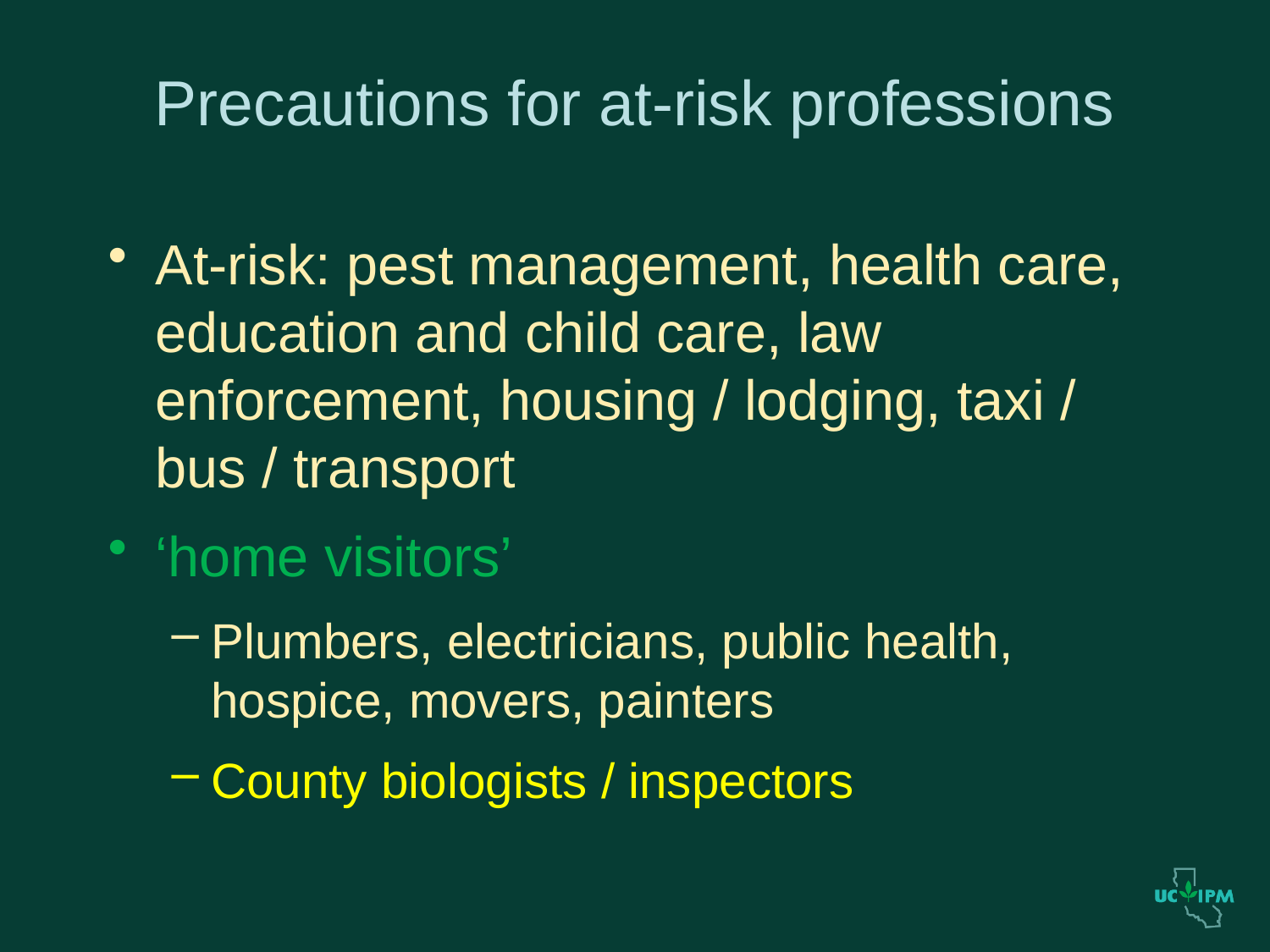

# Precautions for at-risk professions
At-risk: pest management, health care, education and child care, law enforcement, housing / lodging, taxi / bus / transport
‘home visitors’
Plumbers, electricians, public health, hospice, movers, painters
County biologists / inspectors